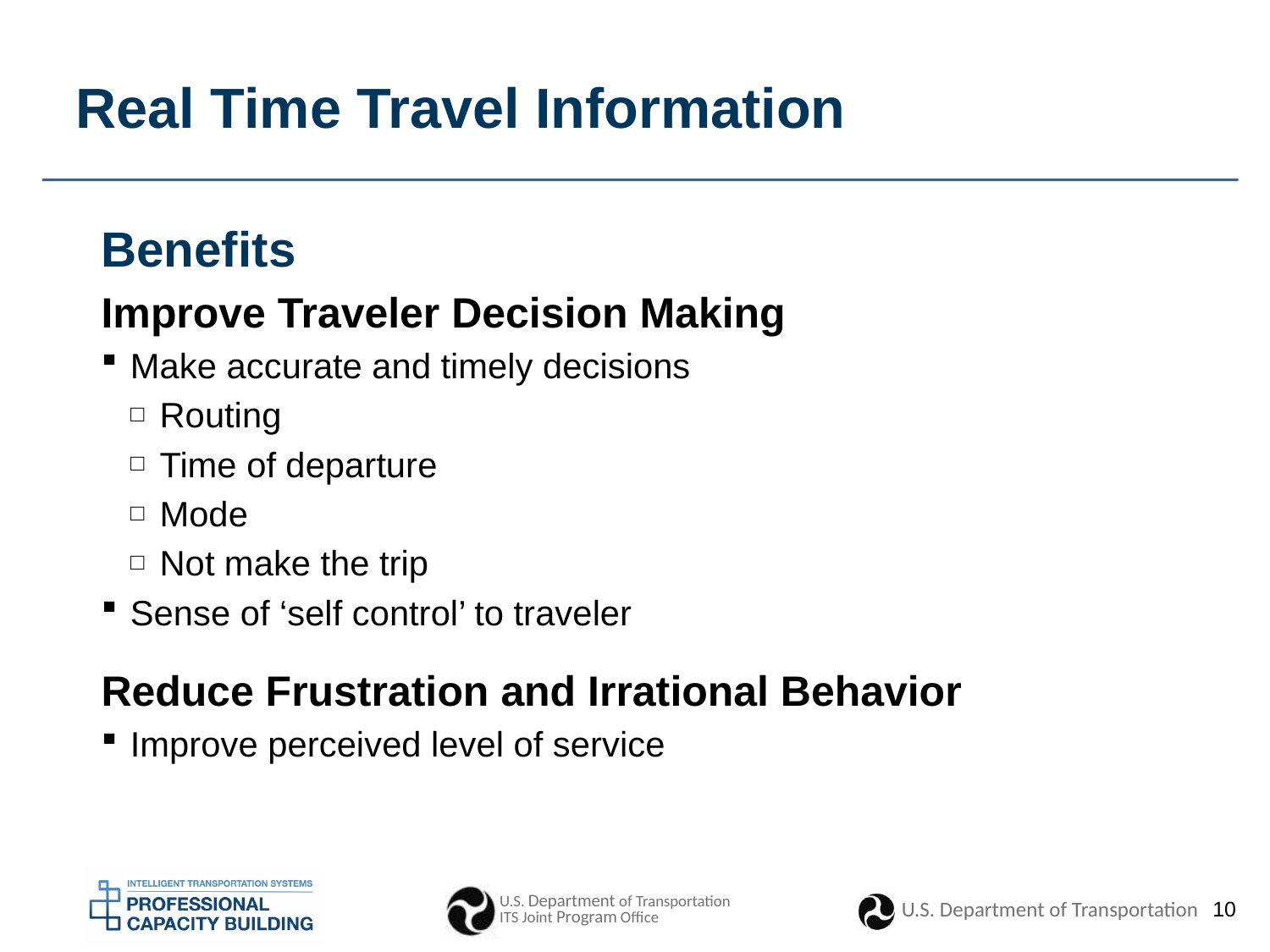

Real Time Travel Information
Benefits
Improve Traveler Decision Making
Make accurate and timely decisions
Routing
Time of departure
Mode
Not make the trip
Sense of ‘self control’ to traveler
Reduce Frustration and Irrational Behavior
Improve perceived level of service